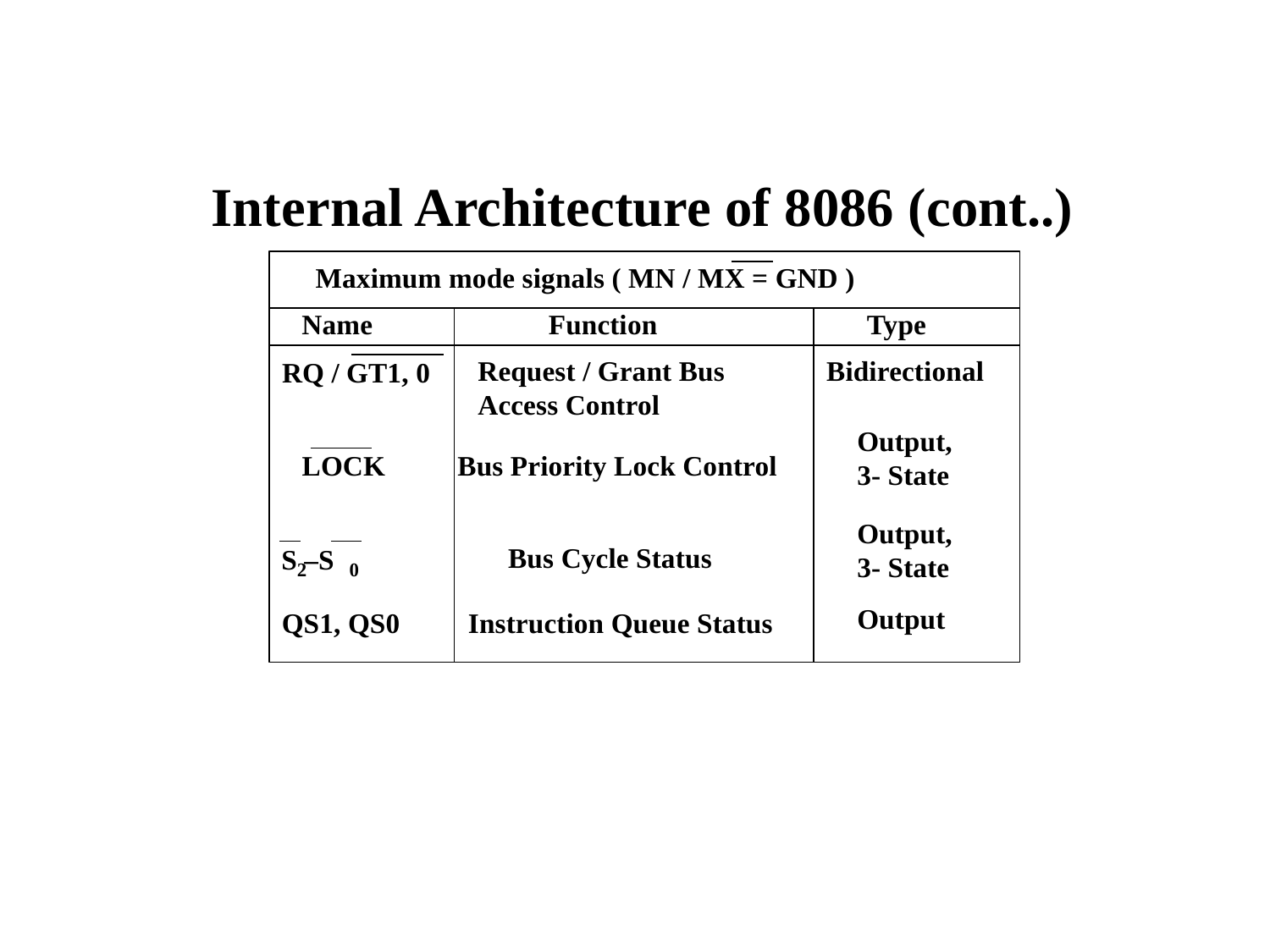

Internal Architecture of 8086 (cont..)

Maximum mode signals ( MN / MX = GND )

Name
Function
Type

Request / Grant Bus
Access Control
Bidirectional

RQ / GT1, 0
Output,
3- State

LOCK
Bus Priority Lock Control
Output,
3- State
Bus Cycle Status
S –S
2
0
Output
QS1, QS0
Instruction Queue Status